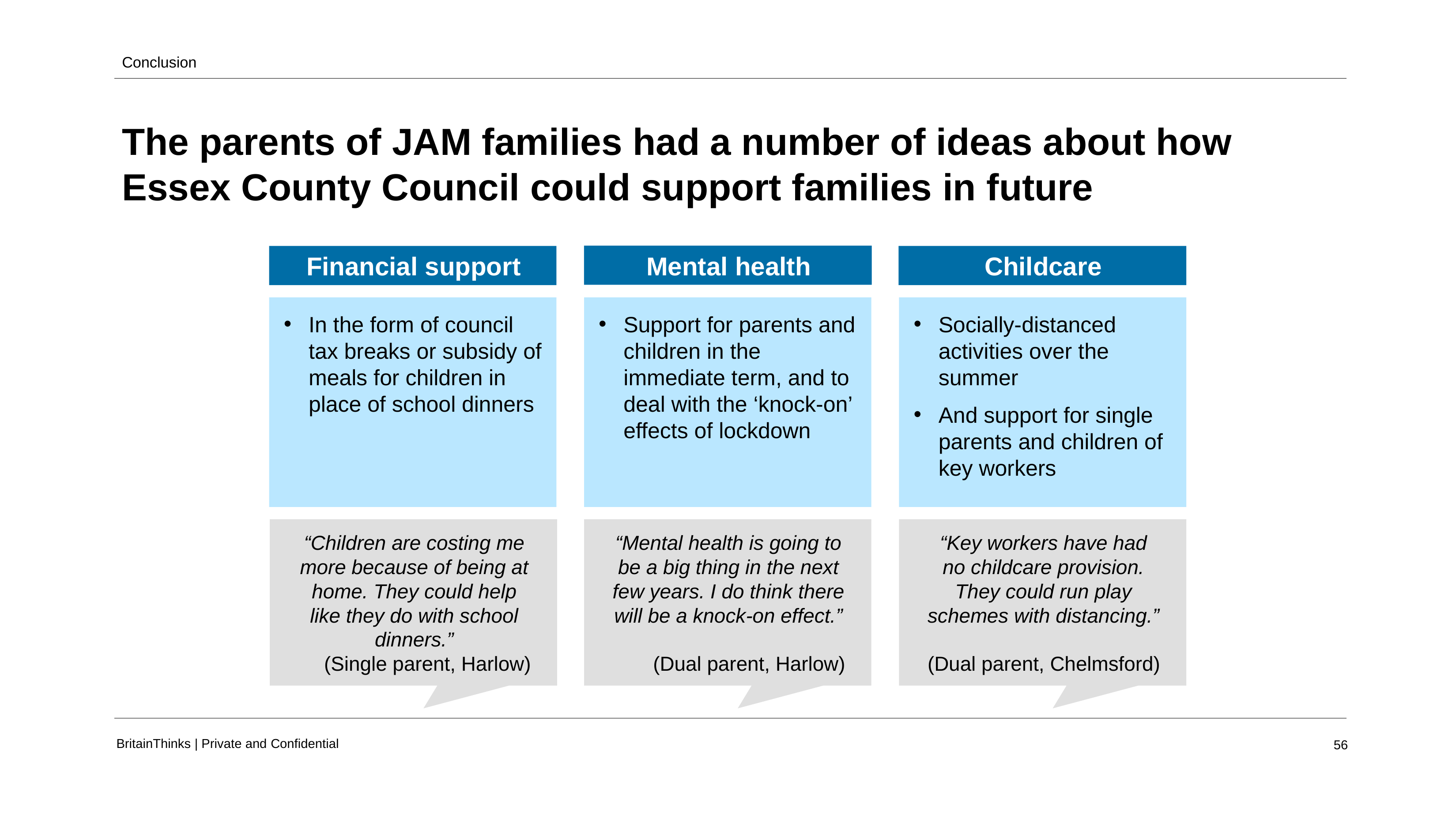

Conclusion
The parents of JAM families had a number of ideas about how Essex County Council could support families in future
Mental health
Financial support
Childcare
In the form of council tax breaks or subsidy of meals for children in place of school dinners
Support for parents and children in the immediate term, and to deal with the ‘knock-on’ effects of lockdown
Socially-distanced activities over the summer
And support for single parents and children of key workers
“Children are costing me more because of being at home. They could help like they do with school dinners.”
(Single parent, Harlow)
“Mental health is going to be a big thing in the next few years. I do think there will be a knock-on effect.”

(Dual parent, Harlow)
“Key workers have had no childcare provision. They could run play schemes with distancing.”

(Dual parent, Chelmsford)
BritainThinks | Private and Confidential
56